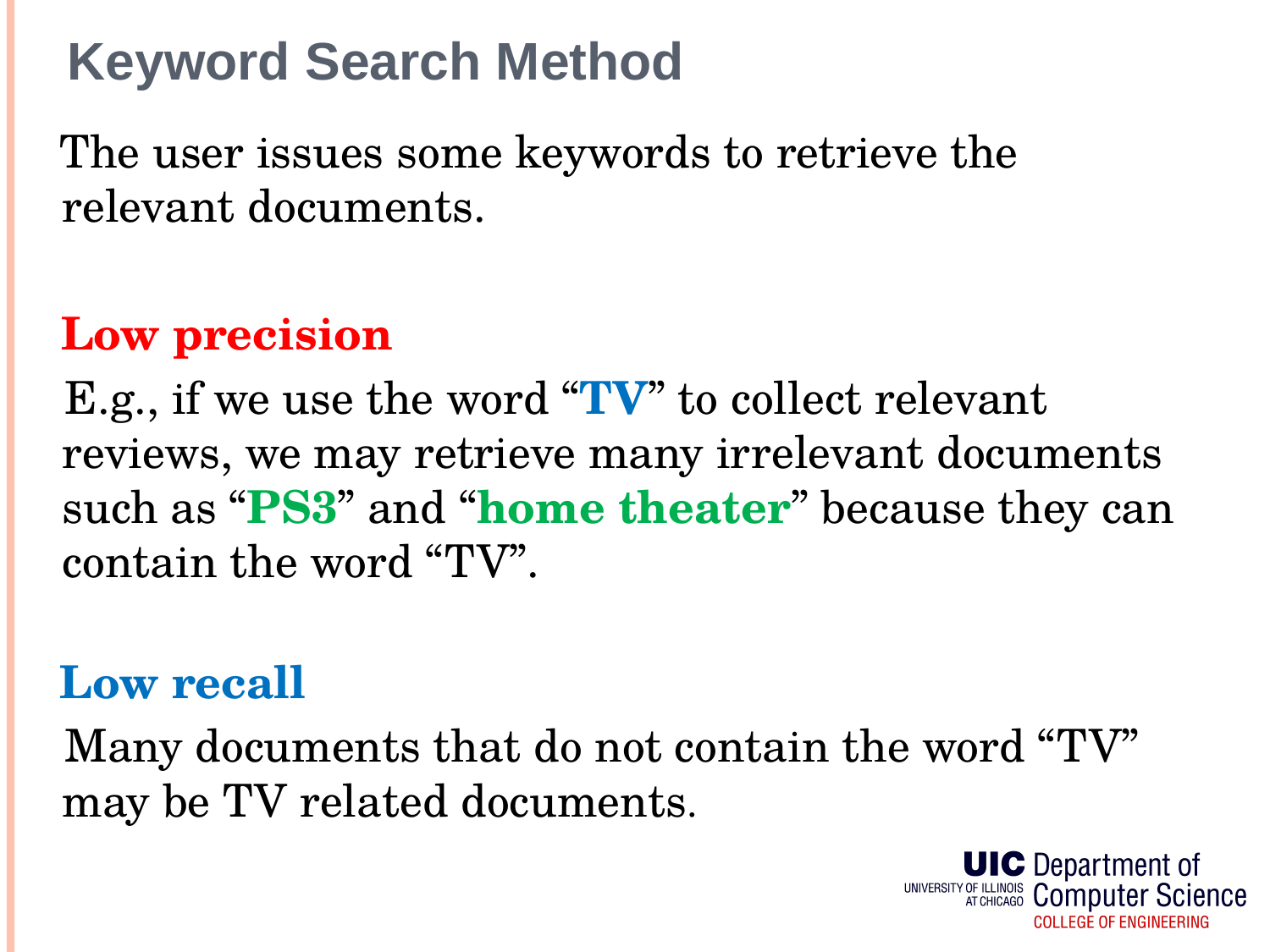

# Keyword Search Method
   The user issues some keywords to retrieve the relevant documents.

   Low precision
   E.g., if we use the word “TV” to collect relevant reviews, we may retrieve many irrelevant documents such as “PS3” and “home theater” because they can contain the word “TV”.

   Low recall
   Many documents that do not contain the word “TV” may be TV related documents.